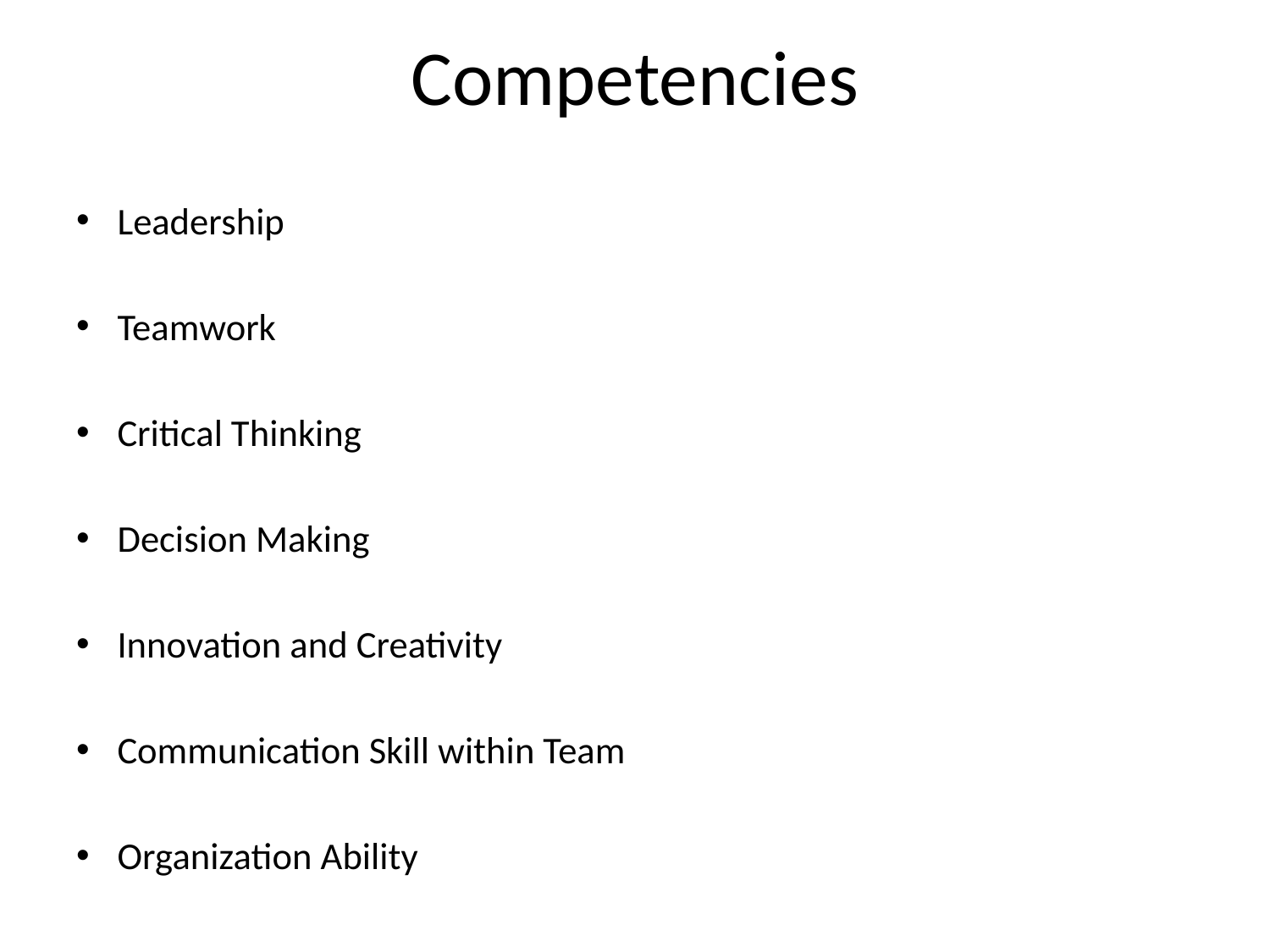

# Competencies
Leadership

Teamwork

Critical Thinking

Decision Making

Innovation and Creativity

Communication Skill within Team

Organization Ability